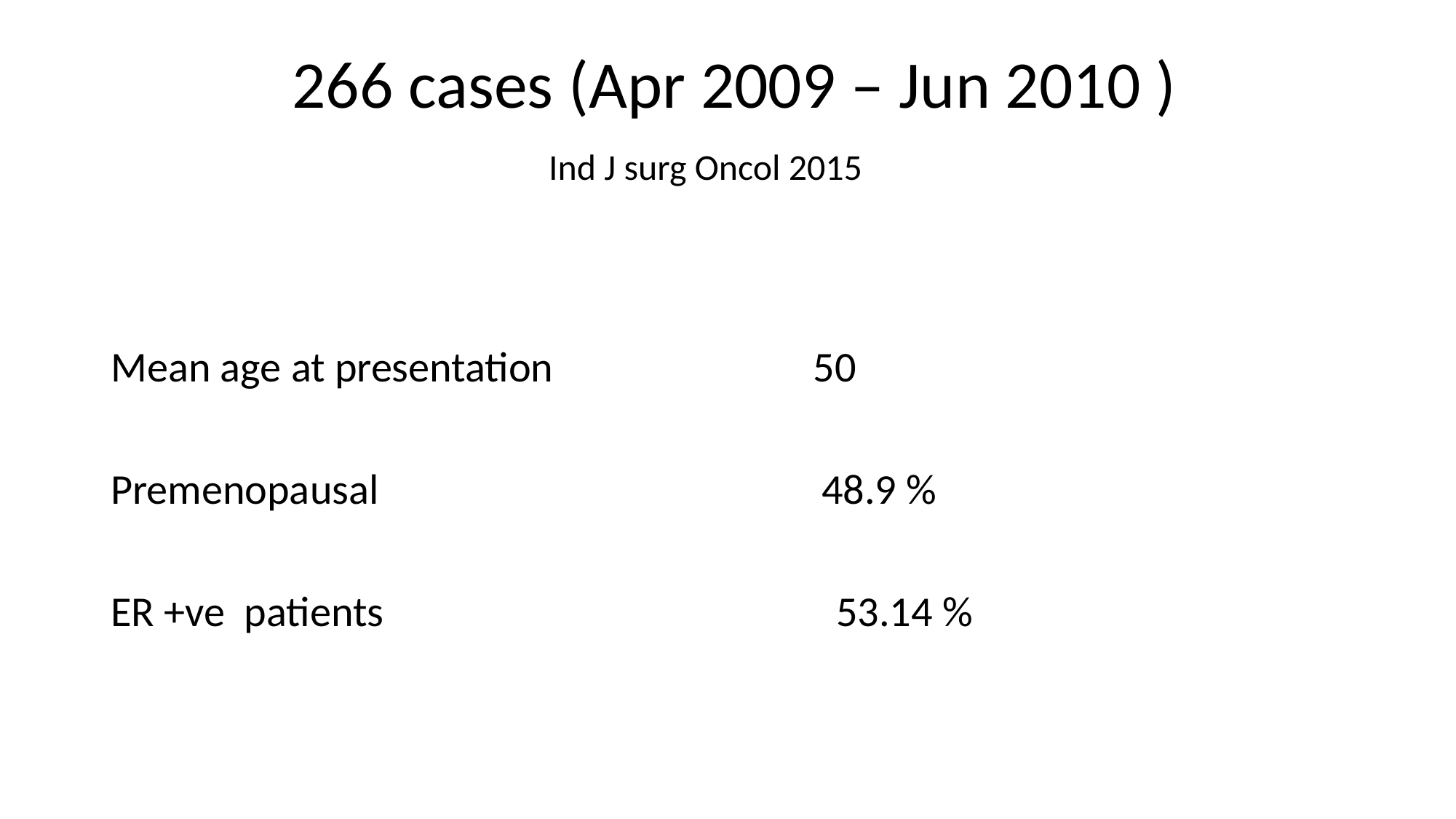

# 266 cases (Apr 2009 – Jun 2010 ) Ind J surg Oncol 2015

Mean age at presentation                           50

Premenopausal                                              48.9 %

ER +ve  patients                                               53.14 %